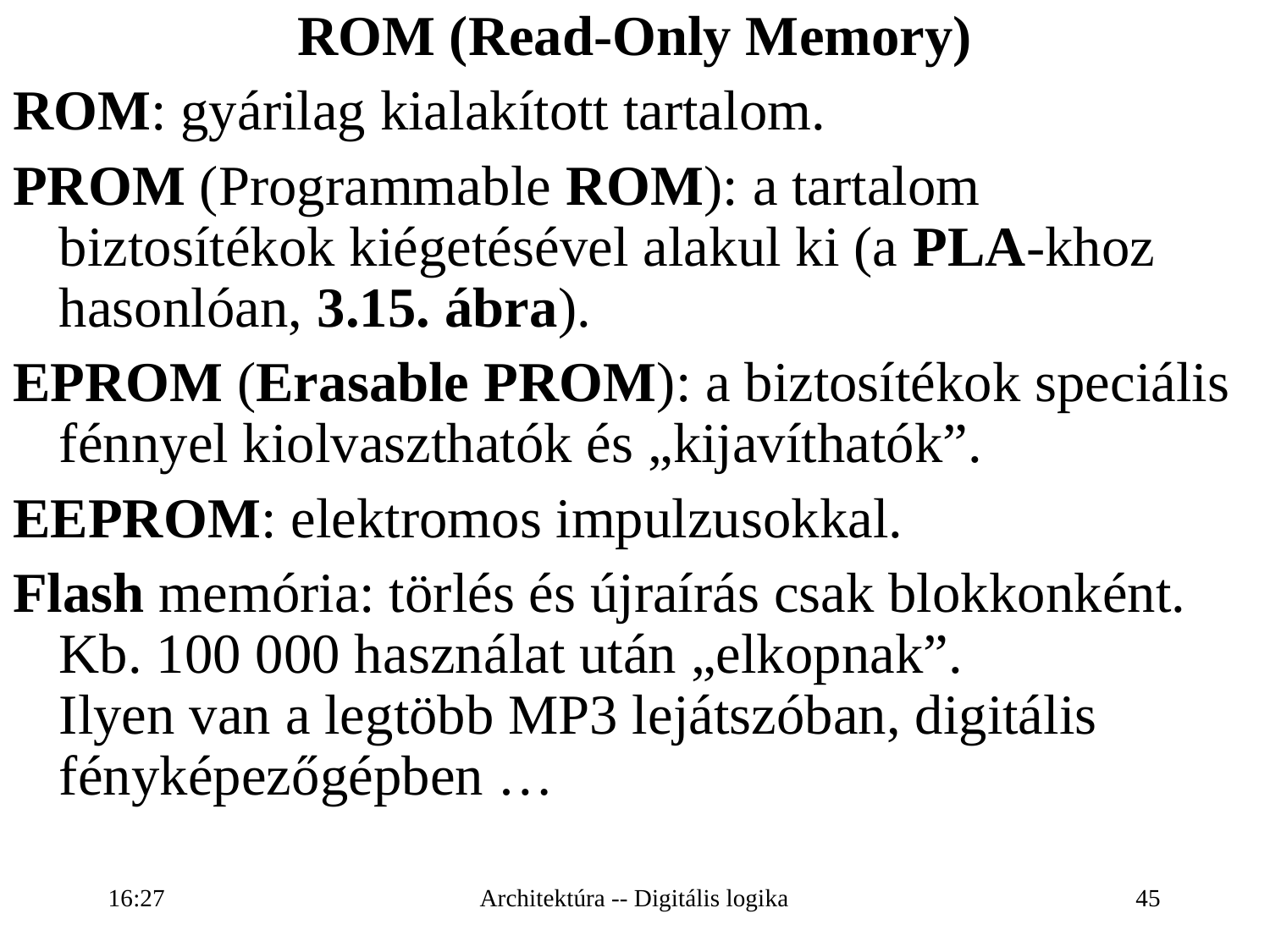

ROM (Read-Only Memory)
ROM: gyárilag kialakított tartalom.
PROM (Programmable ROM): a tartalom biztosítékok kiégetésével alakul ki (a PLA-khoz hasonlóan, 3.15. ábra).
EPROM (Erasable PROM): a biztosítékok speciális fénnyel kiolvaszthatók és „kijavíthatók”.
EEPROM: elektromos impulzusokkal.
Flash memória: törlés és újraírás csak blokkonként.
Kb. 100 000 használat után „elkopnak”.
Ilyen van a legtöbb MP3 lejátszóban, digitális fényképezőgépben …
16:27
Architektúra -- Digitális logika
45